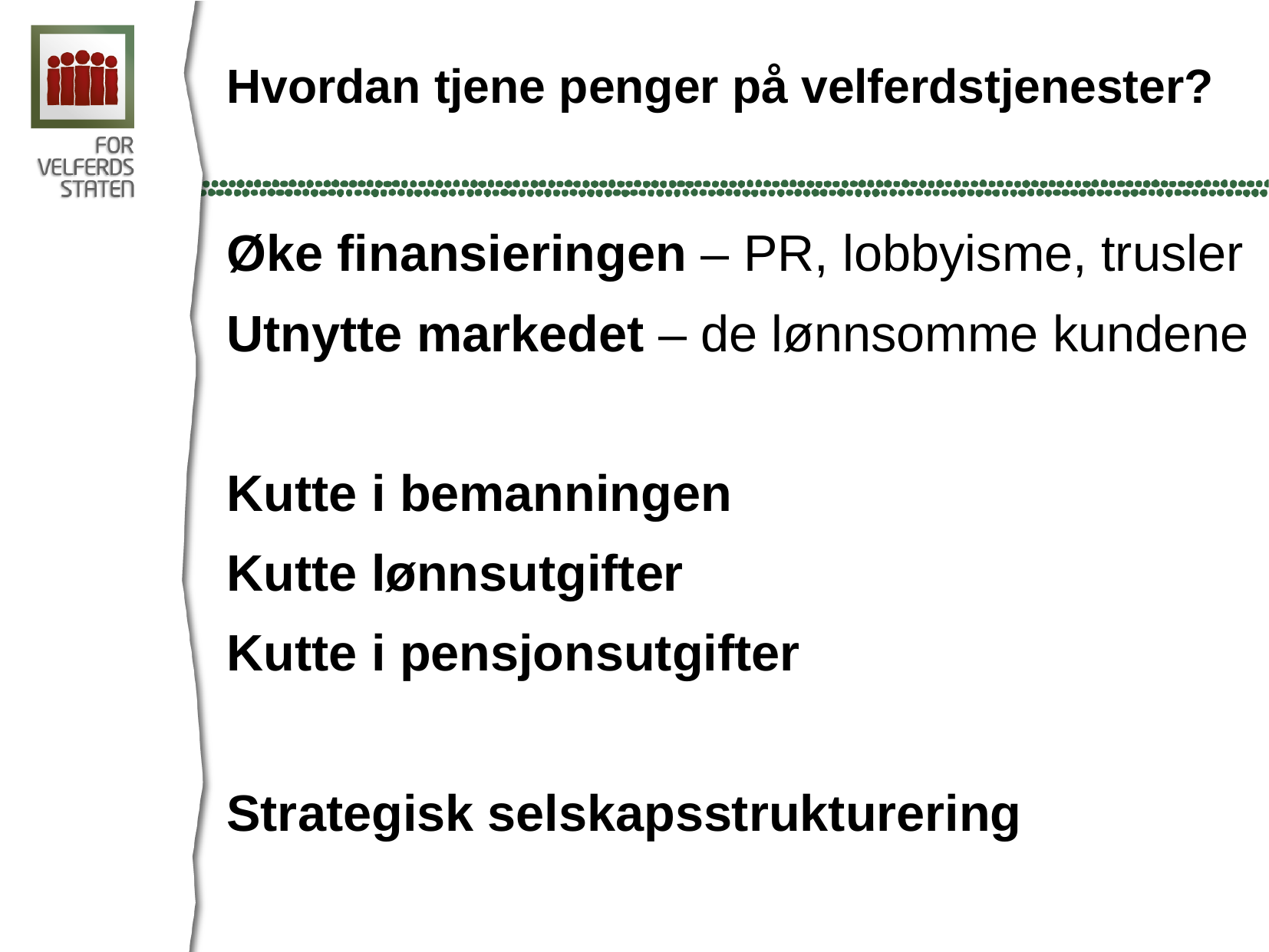

# Hvordan tjene penger på velferdstjenester?
Øke finansieringen – PR, lobbyisme, trusler
Utnytte markedet – de lønnsomme kundene

Kutte i bemanningen
Kutte lønnsutgifter
Kutte i pensjonsutgifter

Strategisk selskapsstrukturering